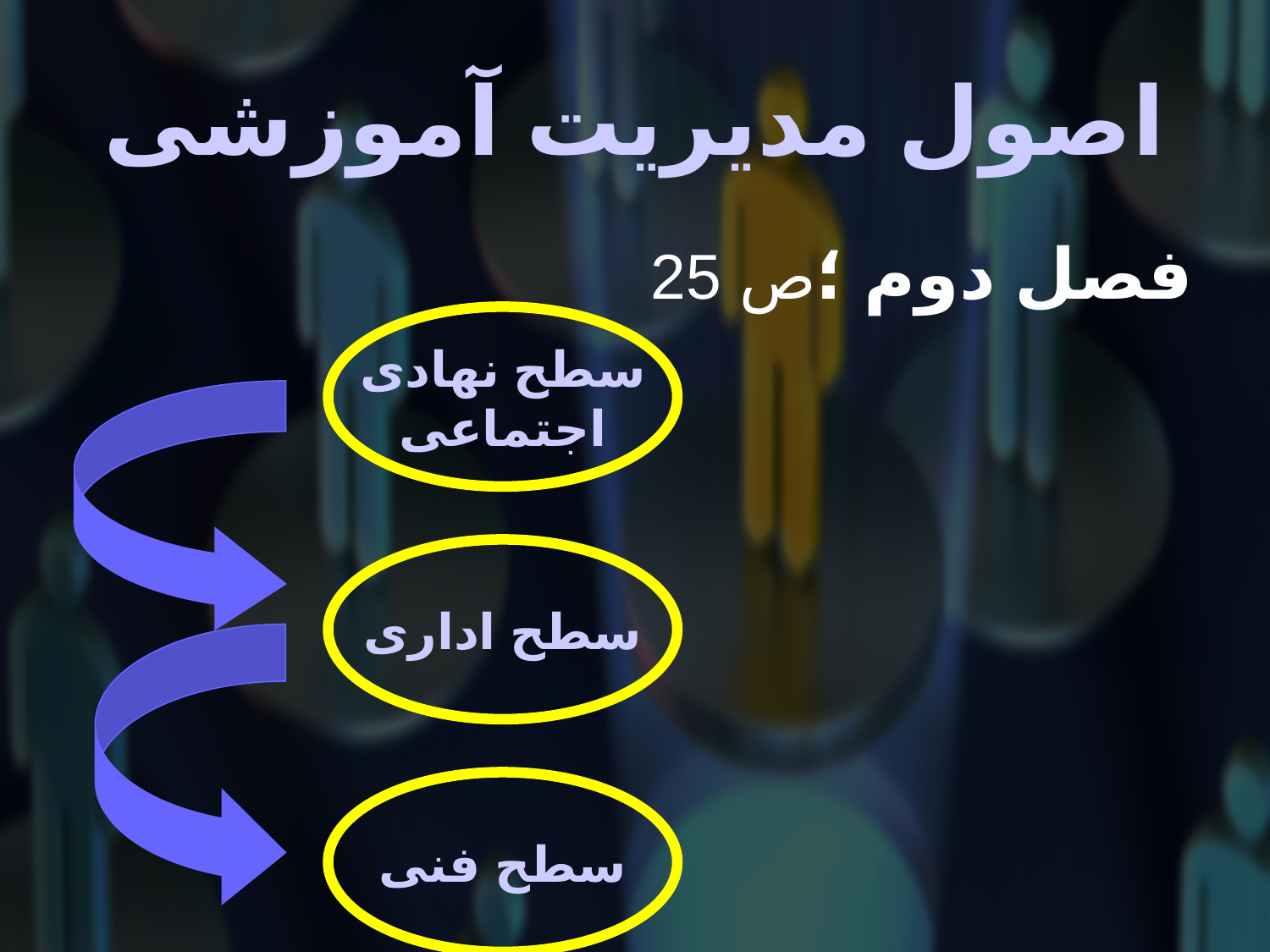

# اصول مدیریت آموزشی
فصل دوم ؛ص 25

سطح نهادی
اجتماعی

سطح اداری

سطح فنی